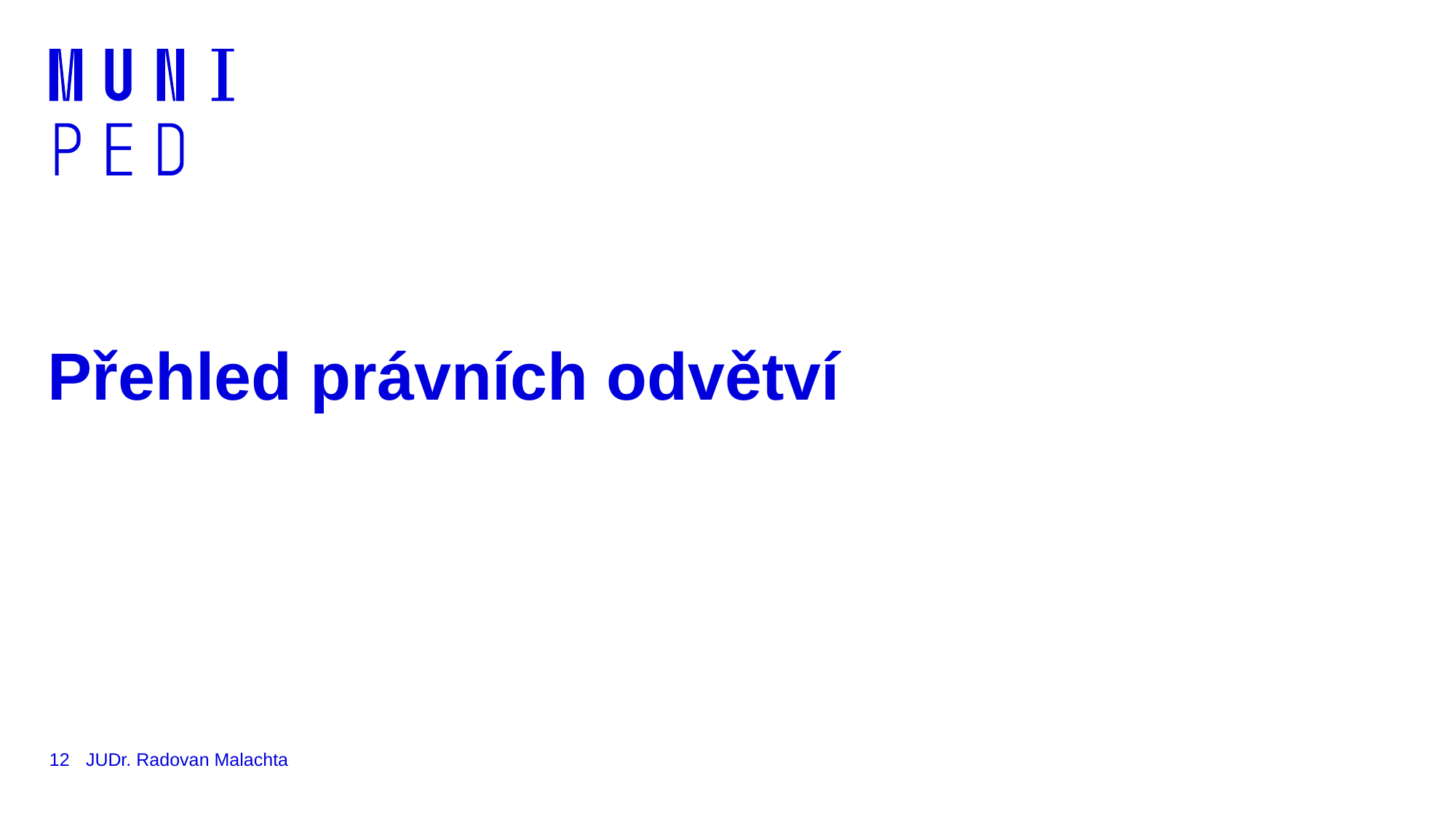

# Přehled právních odvětví
12
JUDr. Radovan Malachta